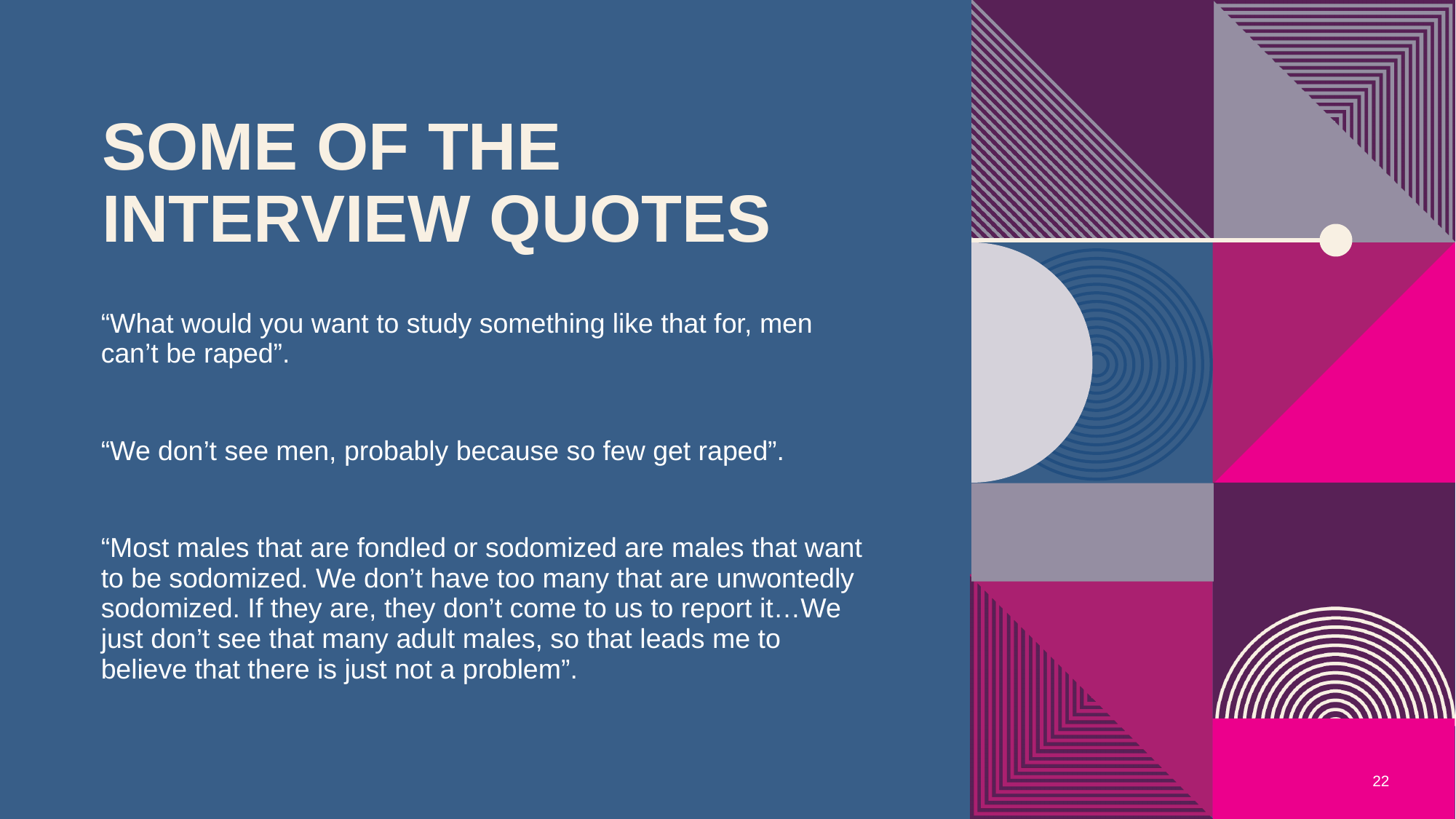

# Some of the interview Quotes
“What would you want to study something like that for, men can’t be raped”.

“We don’t see men, probably because so few get raped”.

“Most males that are fondled or sodomized are males that want to be sodomized. We don’t have too many that are unwontedly sodomized. If they are, they don’t come to us to report it…We just don’t see that many adult males, so that leads me to believe that there is just not a problem”.

22